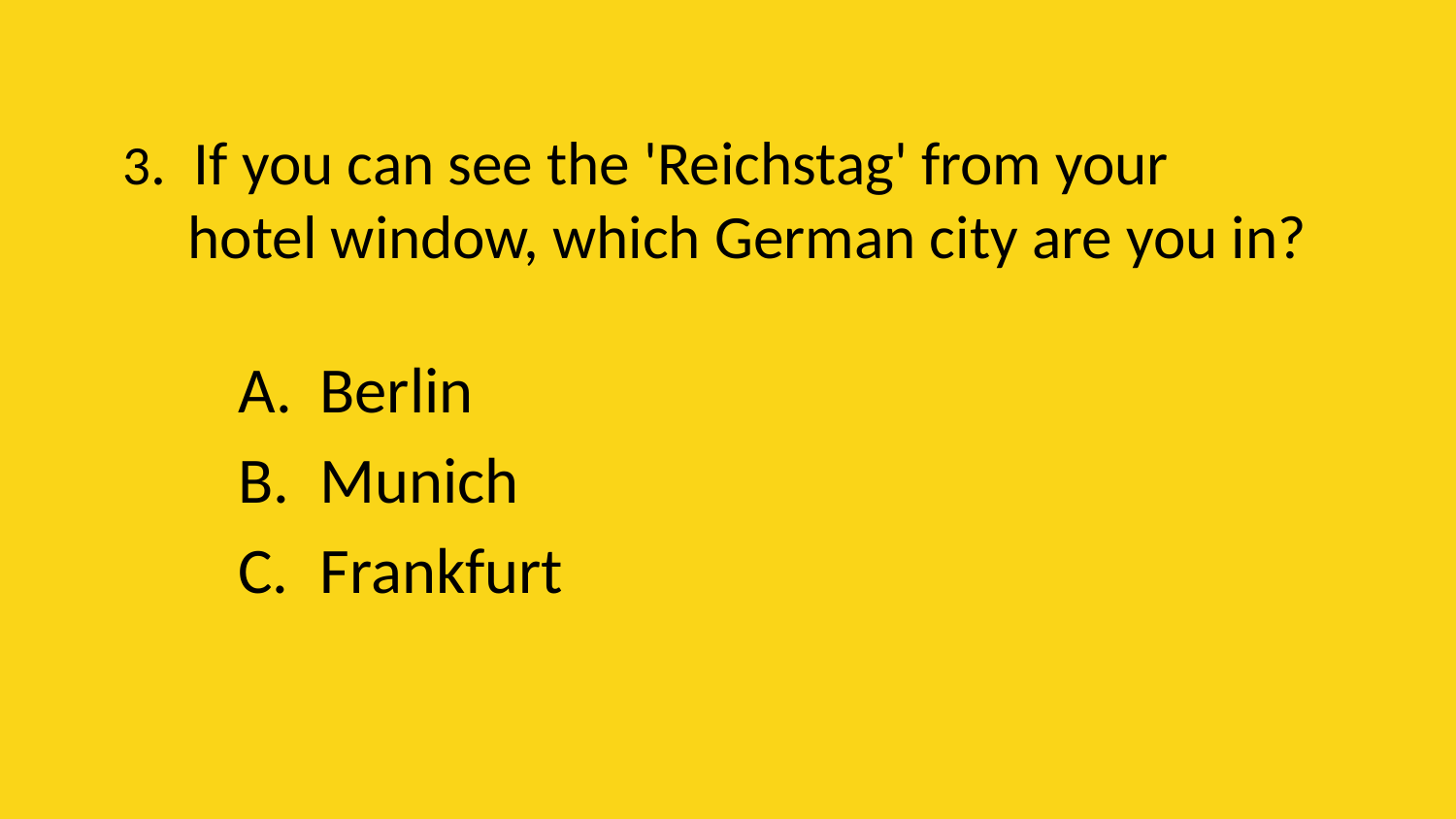

# 3.  If you can see the 'Reichstag' from your hotel window, which German city are you in?
Berlin
Munich
Frankfurt